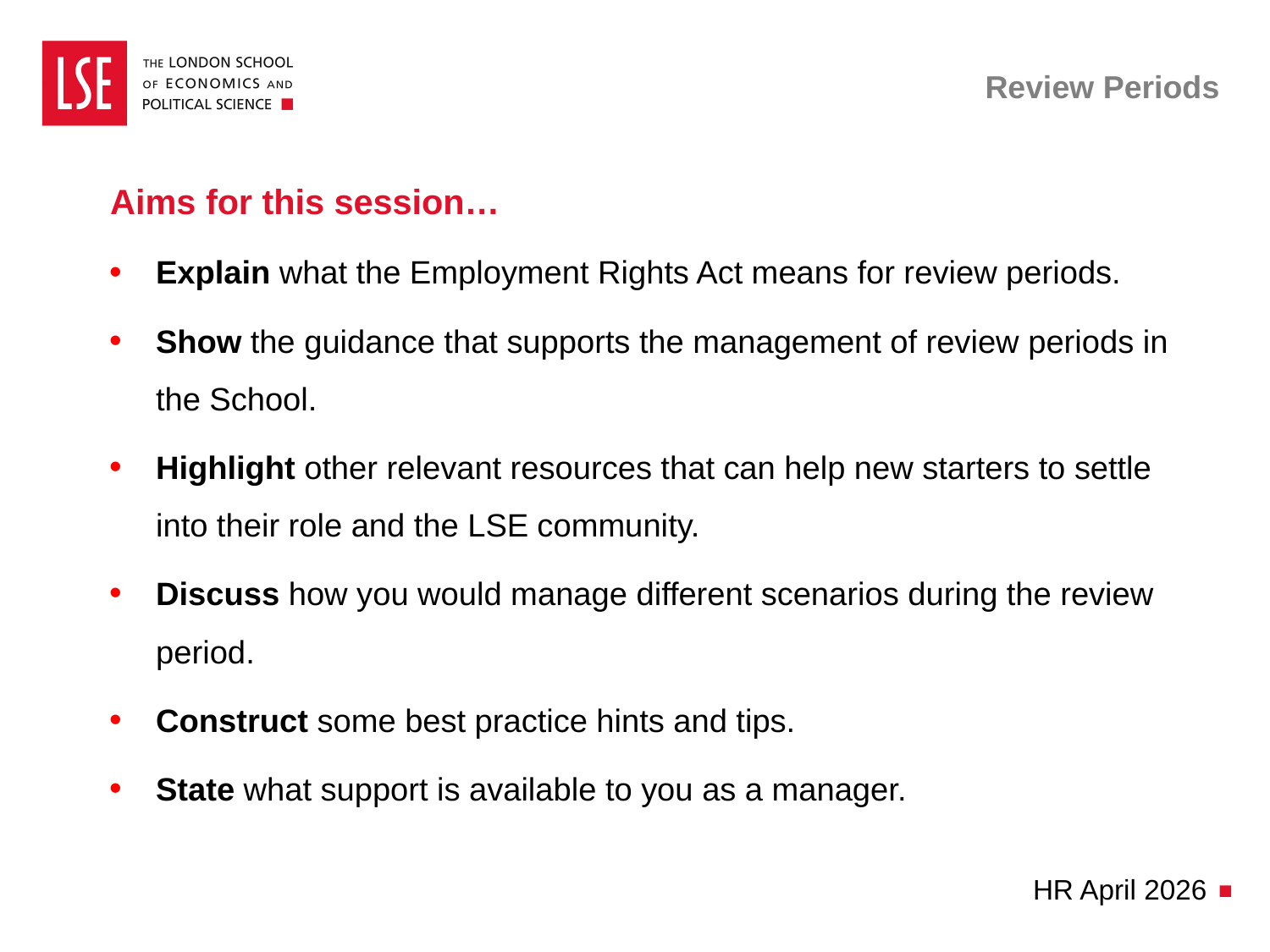

# Review Periods
Aims for this session…
Explain what the Employment Rights Act means for review periods.
Show the guidance that supports the management of review periods in the School.
Highlight other relevant resources that can help new starters to settle into their role and the LSE community.
Discuss how you would manage different scenarios during the review period.
Construct some best practice hints and tips.
State what support is available to you as a manager.

HR April 2026